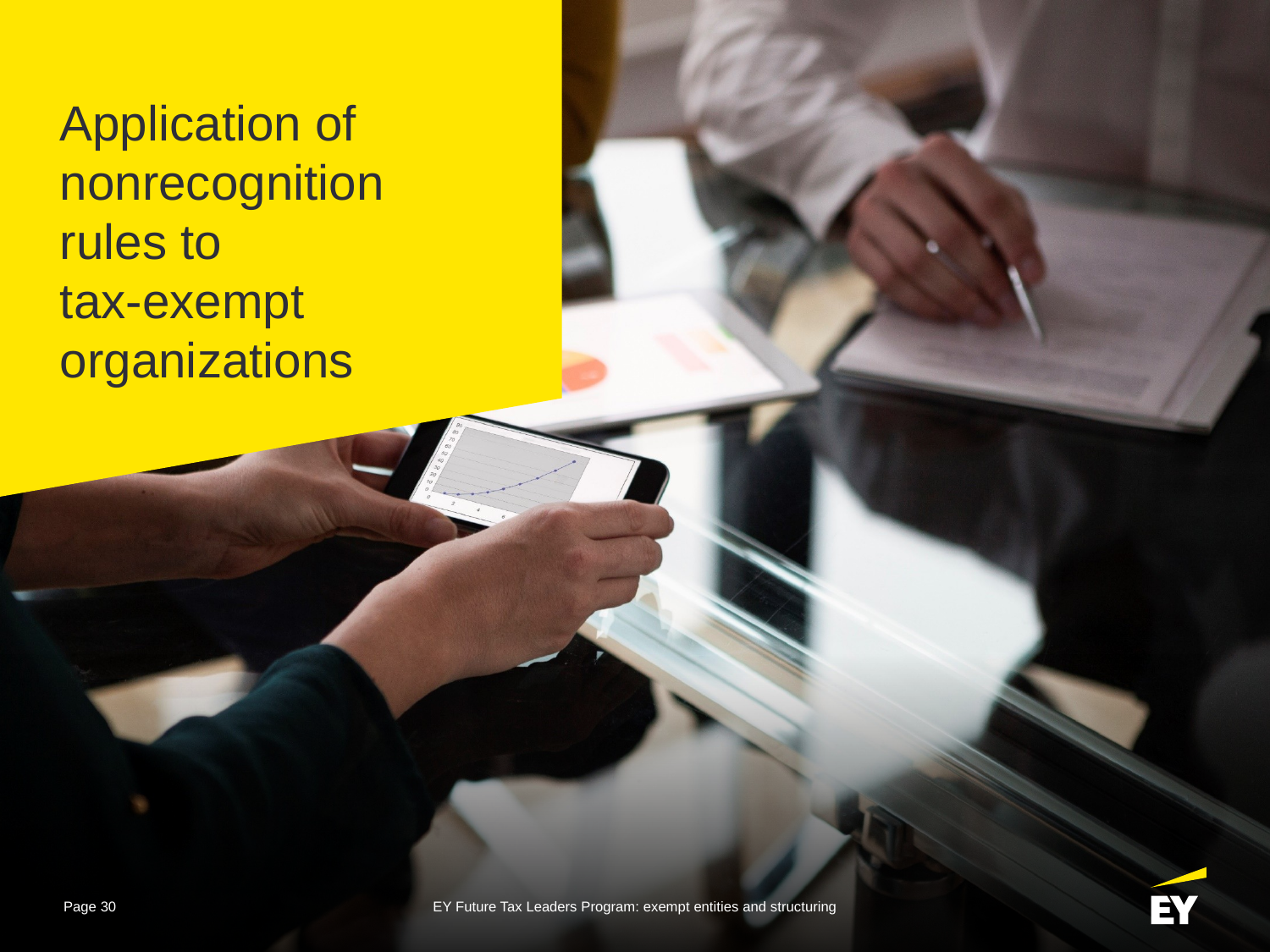

Application of nonrecognition rules to
tax-exempt organizations